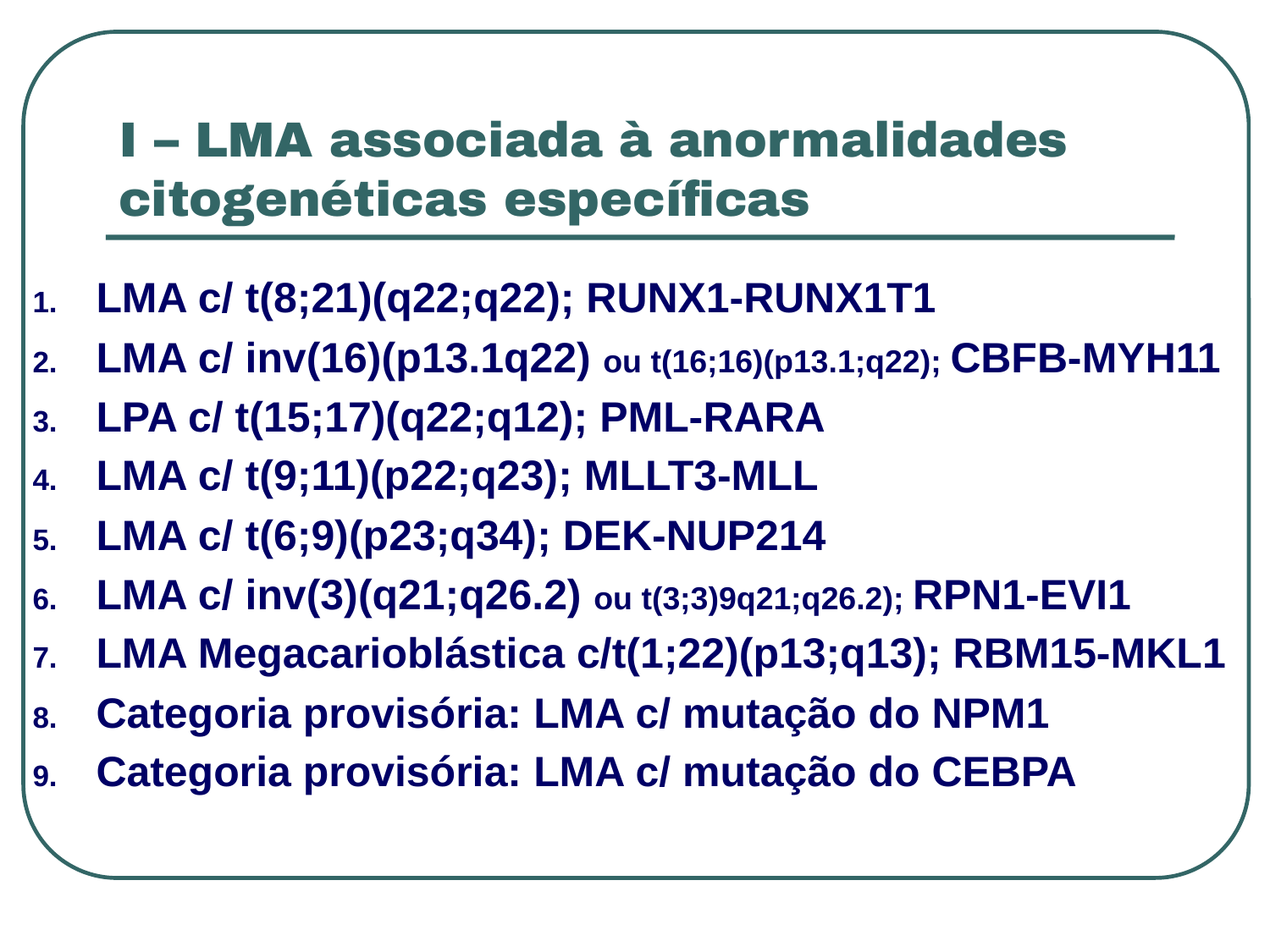

# I – LMA associada à anormalidades citogenéticas específicas
LMA c/ t(8;21)(q22;q22); RUNX1-RUNX1T1
LMA c/ inv(16)(p13.1q22) ou t(16;16)(p13.1;q22); CBFB-MYH11
LPA c/ t(15;17)(q22;q12); PML-RARA
LMA c/ t(9;11)(p22;q23); MLLT3-MLL
LMA c/ t(6;9)(p23;q34); DEK-NUP214
LMA c/ inv(3)(q21;q26.2) ou t(3;3)9q21;q26.2); RPN1-EVI1
LMA Megacarioblástica c/t(1;22)(p13;q13); RBM15-MKL1
Categoria provisória: LMA c/ mutação do NPM1
Categoria provisória: LMA c/ mutação do CEBPA